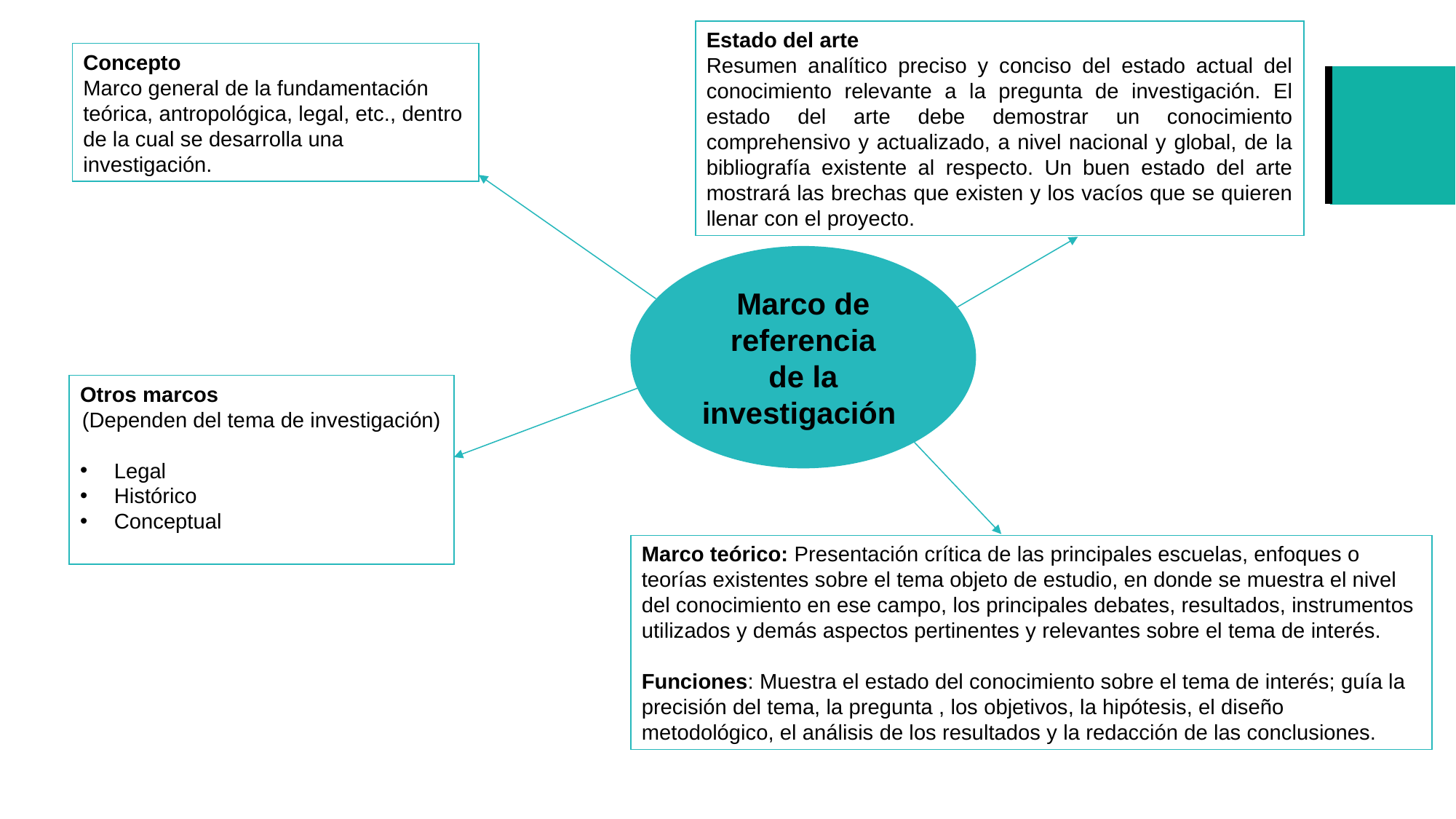

Estado del arte
Resumen analítico preciso y conciso del estado actual del conocimiento relevante a la pregunta de investigación. El estado del arte debe demostrar un conocimiento comprehensivo y actualizado, a nivel nacional y global, de la bibliografía existente al respecto. Un buen estado del arte mostrará las brechas que existen y los vacíos que se quieren llenar con el proyecto.
Concepto
Marco general de la fundamentación teórica, antropológica, legal, etc., dentro de la cual se desarrolla una investigación.

Marco de referencia
de la investigación
Otros marcos
(Dependen del tema de investigación)

Legal
Histórico
Conceptual

Marco teórico: Presentación crítica de las principales escuelas, enfoques o teorías existentes sobre el tema objeto de estudio, en donde se muestra el nivel del conocimiento en ese campo, los principales debates, resultados, instrumentos utilizados y demás aspectos pertinentes y relevantes sobre el tema de interés.

Funciones: Muestra el estado del conocimiento sobre el tema de interés; guía la precisión del tema, la pregunta , los objetivos, la hipótesis, el diseño metodológico, el análisis de los resultados y la redacción de las conclusiones.